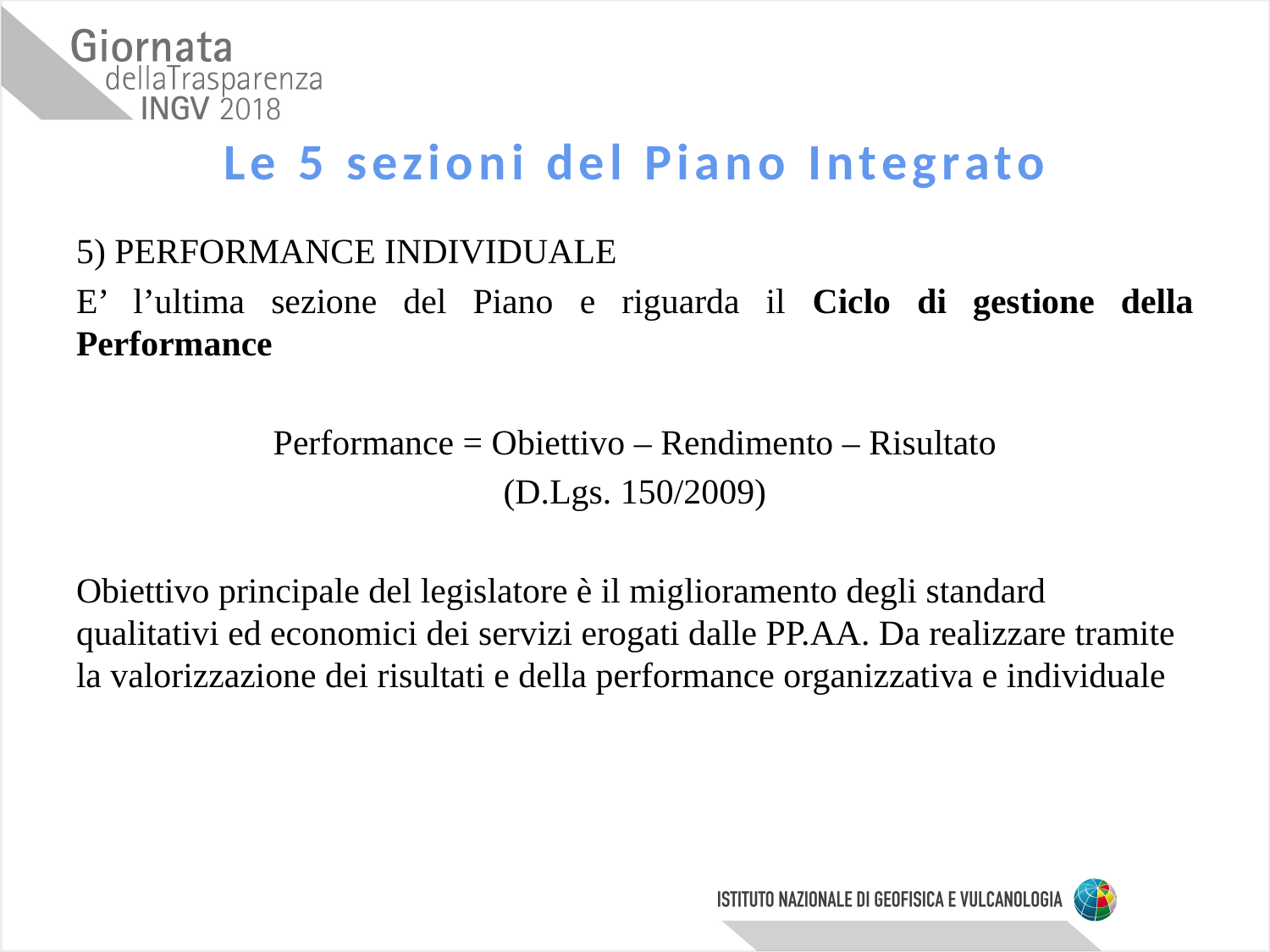

# Le 5 sezioni del Piano Integrato
5) PERFORMANCE INDIVIDUALE
E’ l’ultima sezione del Piano e riguarda il Ciclo di gestione della Performance

Performance = Obiettivo – Rendimento – Risultato
(D.Lgs. 150/2009)

Obiettivo principale del legislatore è il miglioramento degli standard qualitativi ed economici dei servizi erogati dalle PP.AA. Da realizzare tramite la valorizzazione dei risultati e della performance organizzativa e individuale